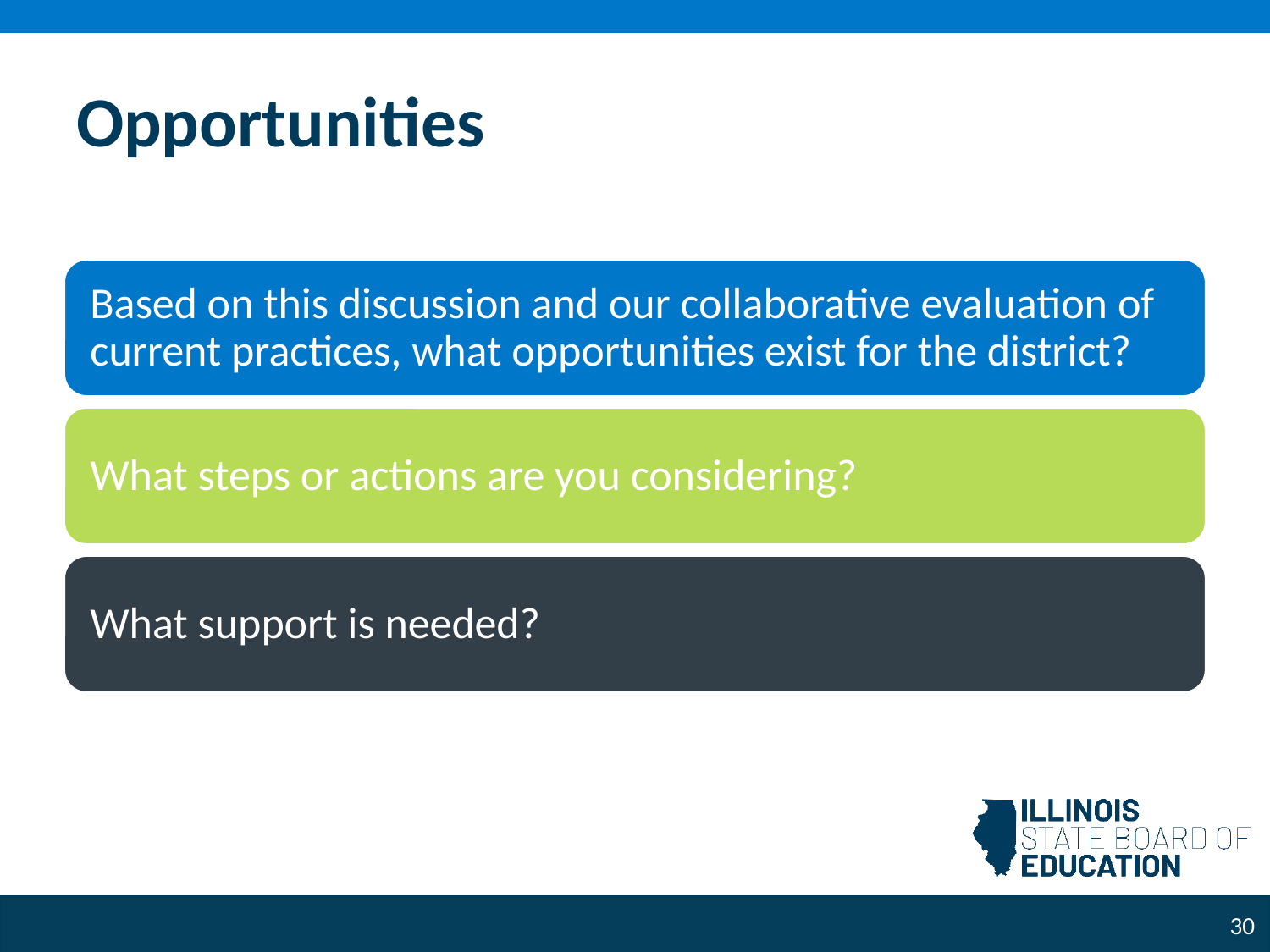

# Opportunities
Based on this discussion and our collaborative evaluation of current practices, what opportunities exist for the district? ​
What steps or actions are you considering?​
What support is needed?